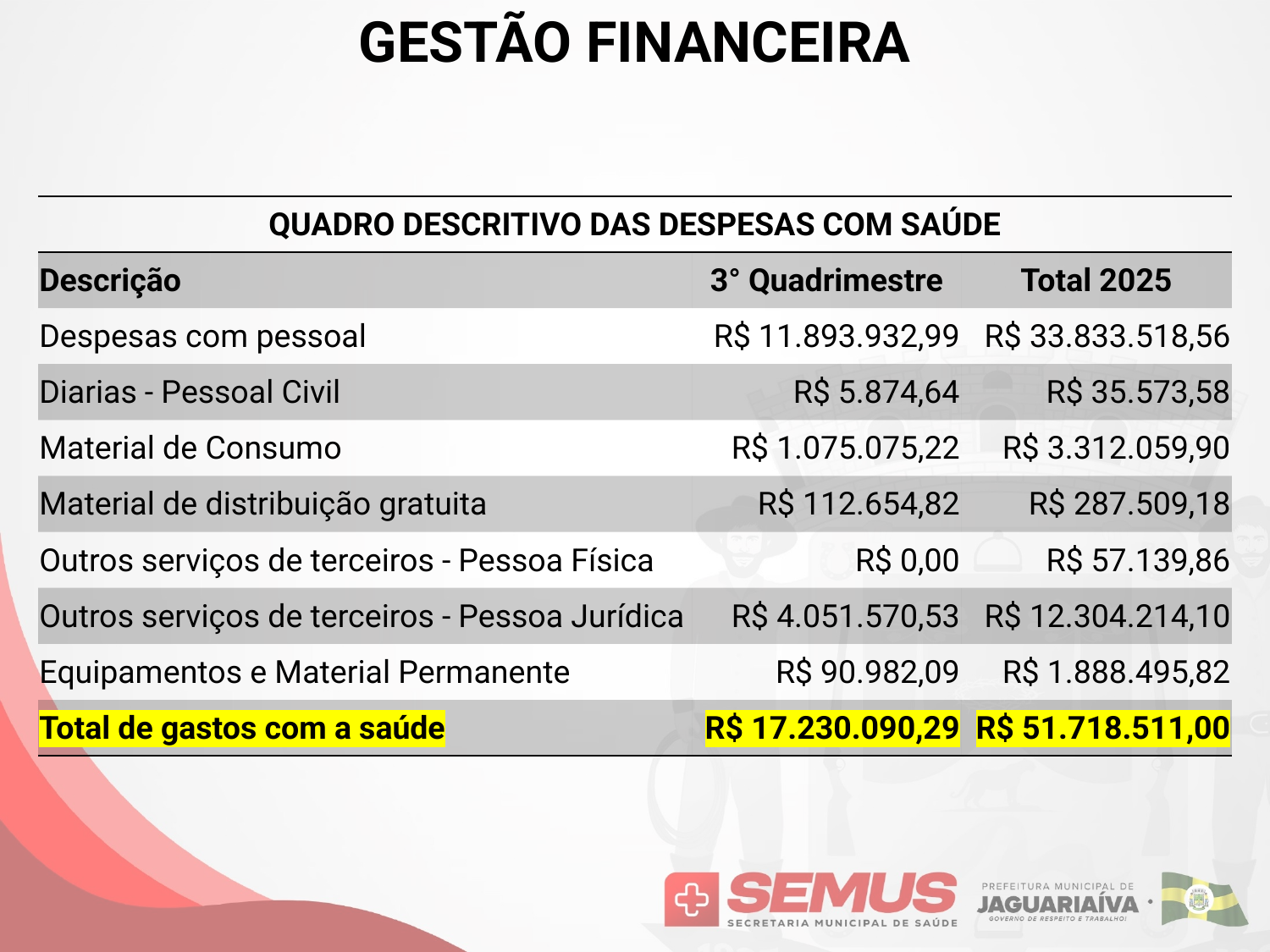

GESTÃO FINANCEIRA
| QUADRO DESCRITIVO DAS DESPESAS COM SAÚDE |  |  |
| --- | --- | --- |
| Descrição | 3° Quadrimestre | Total 2025 |
| Despesas com pessoal | R$ 11.893.932,99 | R$ 33.833.518,56 |
| Diarias - Pessoal Civil | R$ 5.874,64 | R$ 35.573,58 |
| Material de Consumo | R$ 1.075.075,22 | R$ 3.312.059,90 |
| Material de distribuição gratuita | R$ 112.654,82 | R$ 287.509,18 |
| Outros serviços de terceiros - Pessoa Física | R$ 0,00 | R$ 57.139,86 |
| Outros serviços de terceiros - Pessoa Jurídica | R$ 4.051.570,53 | R$ 12.304.214,10 |
| Equipamentos e Material Permanente | R$ 90.982,09 | R$ 1.888.495,82 |
| Total de gastos com a saúde | R$ 17.230.090,29 | R$ 51.718.511,00 |